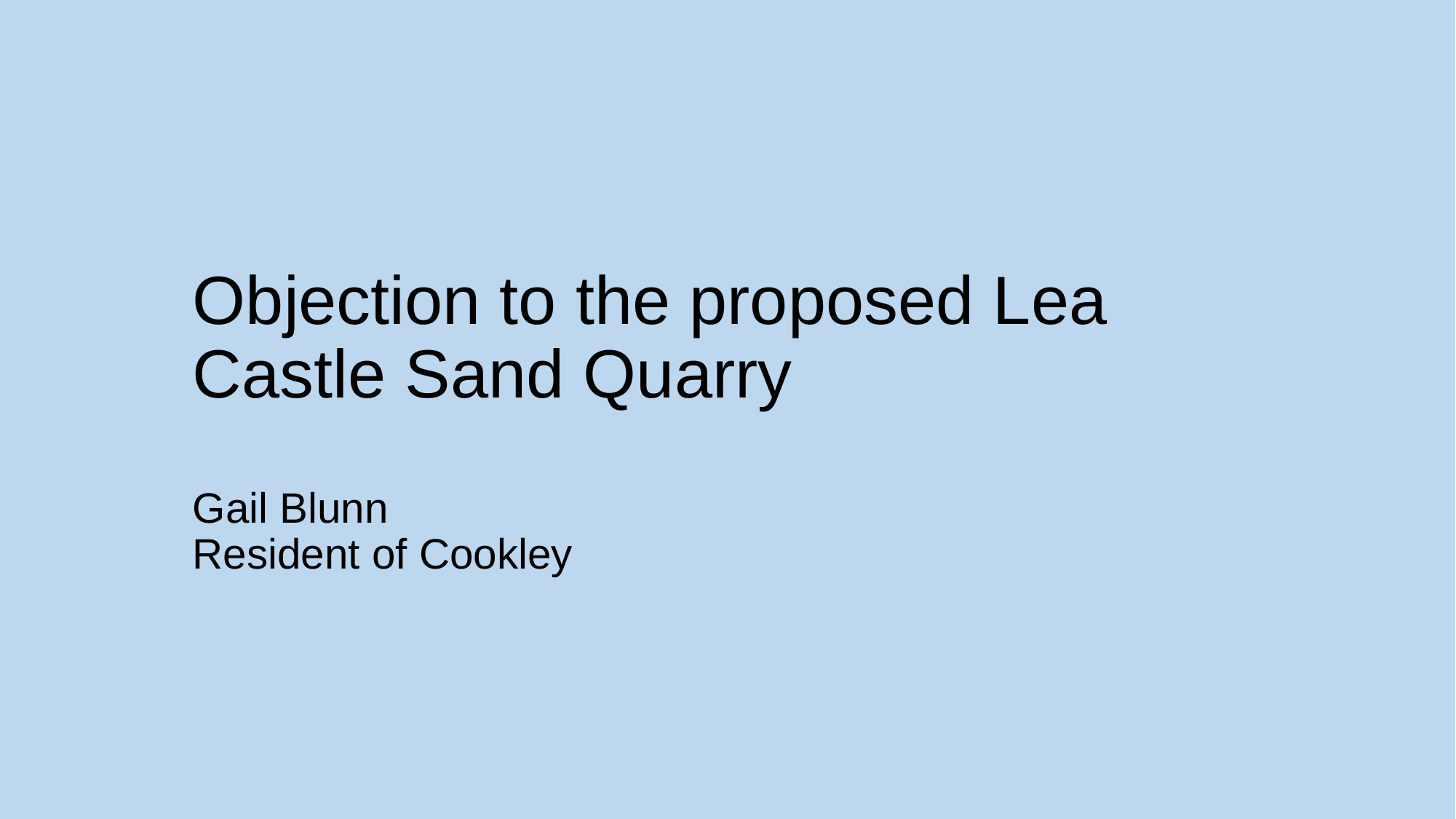

# Objection to the proposed Lea Castle Sand Quarry Gail Blunn Resident of Cookley